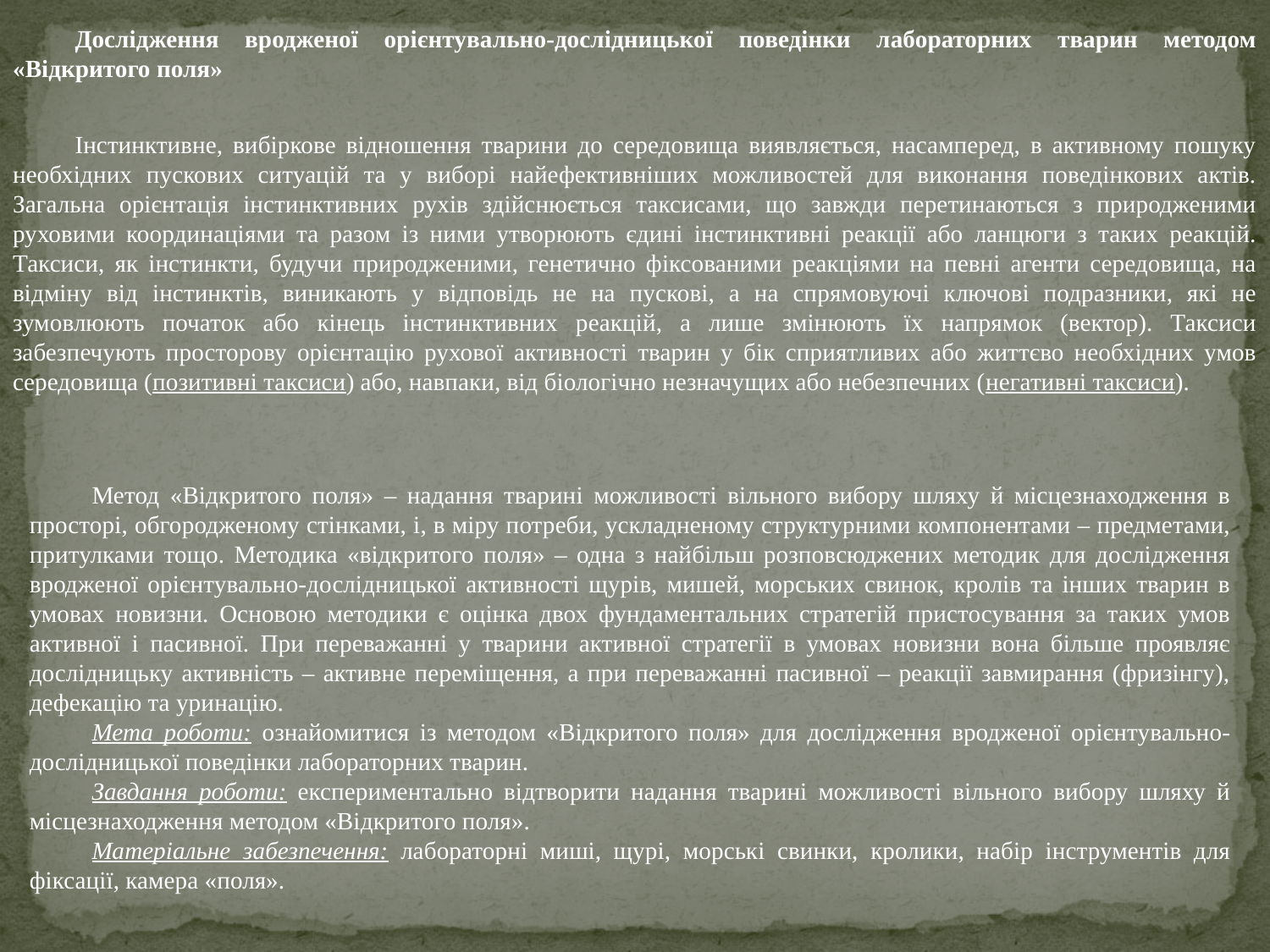

Дослідження вродженої орієнтувально-дослідницької поведінки лабораторних тварин методом «Відкритого поля»

Інстинктивне, вибіркове відношення тварини до середовища виявляється, насамперед, в активному пошуку необхідних пускових ситуацій та у виборі найефективніших можливостей для виконання поведінкових актів. Загальна орієнтація інстинктивних рухів здійснюється таксисами, що завжди перетинаються з природженими руховими координаціями та разом із ними утворюють єдині інстинктивні реакції або ланцюги з таких реакцій. Таксиси, як інстинкти, будучи природженими, генетично фіксованими реакціями на певні агенти середовища, на відміну від інстинктів, виникають у відповідь не на пускові, а на спрямовуючі ключові подразники, які не зумовлюють початок або кінець інстинктивних реакцій, а лише змінюють їх напрямок (вектор). Таксиси забезпечують просторову орієнтацію рухової активності тварин у бік сприятливих або життєво необхідних умов середовища (позитивні таксиси) або, навпаки, від біологічно незначущих або небезпечних (негативні таксиси).
Метод «Відкритого поля» – надання тварині можливості вільного вибору шляху й місцезнаходження в просторі, обгородженому стінками, і, в міру потреби, ускладненому структурними компонентами – предметами, притулками тощо. Методика «відкритого поля» – одна з найбільш розповсюджених методик для дослідження вродженої орієнтувально-дослідницької активності щурів, мишей, морських свинок, кролів та інших тварин в умовах новизни. Основою методики є оцінка двох фундаментальних стратегій пристосування за таких умов активної і пасивної. При переважанні у тварини активної стратегії в умовах новизни вона більше проявляє дослідницьку активність – активне переміщення, а при переважанні пасивної – реакції завмирання (фризінгу), дефекацію та уринацію.
Мета роботи: ознайомитися із методом «Відкритого поля» для дослідження вродженої орієнтувально-дослідницької поведінки лабораторних тварин.
Завдання роботи: експериментально відтворити надання тварині можливості вільного вибору шляху й місцезнаходження методом «Відкритого поля».
Матеріальне забезпечення: лабораторні миші, щурі, морські свинки, кролики, набір інструментів для фіксації, камера «поля».